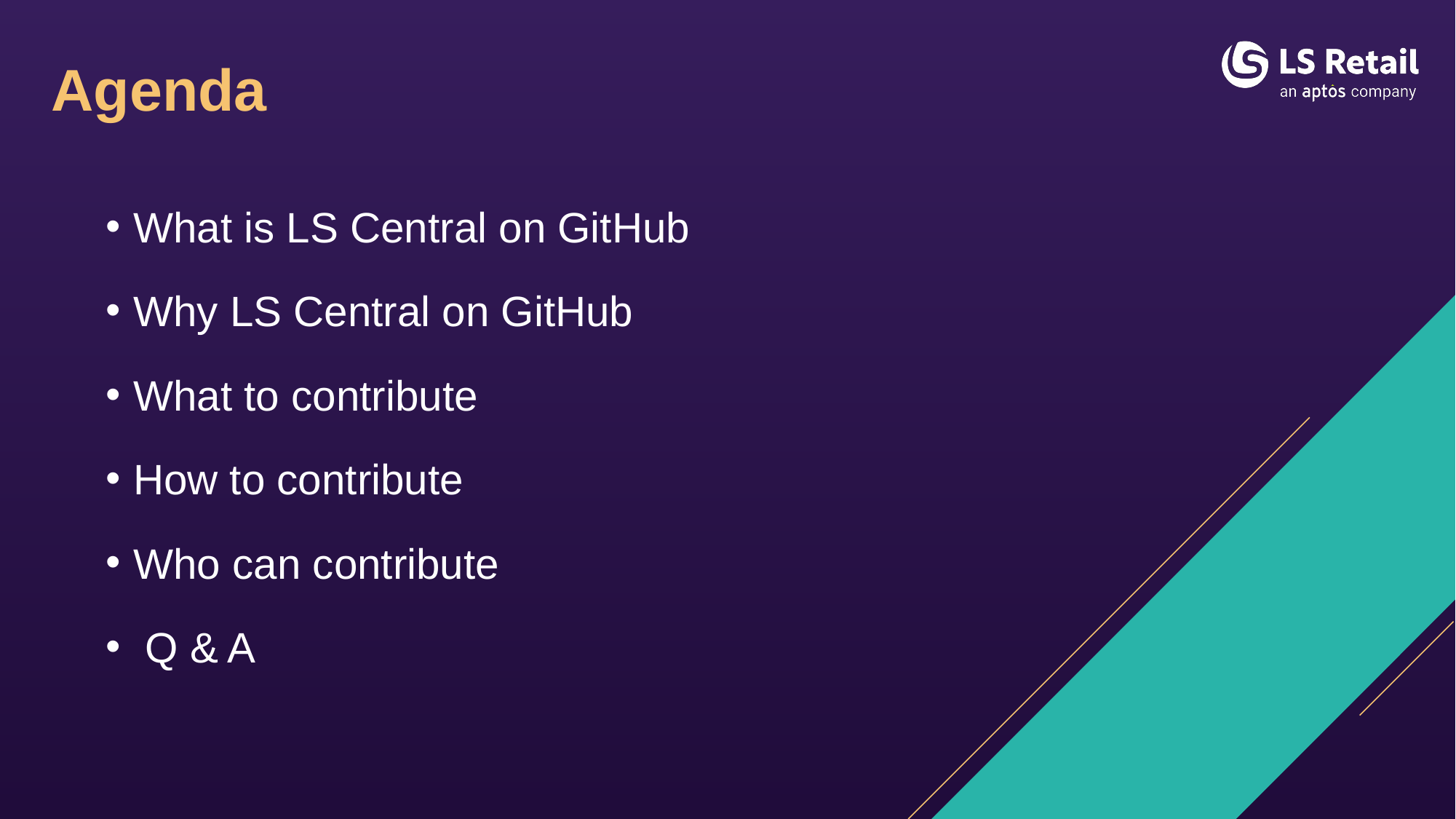

# Agenda
What is LS Central on GitHub
Why LS Central on GitHub
What to contribute
How to contribute
Who can contribute
 Q & A